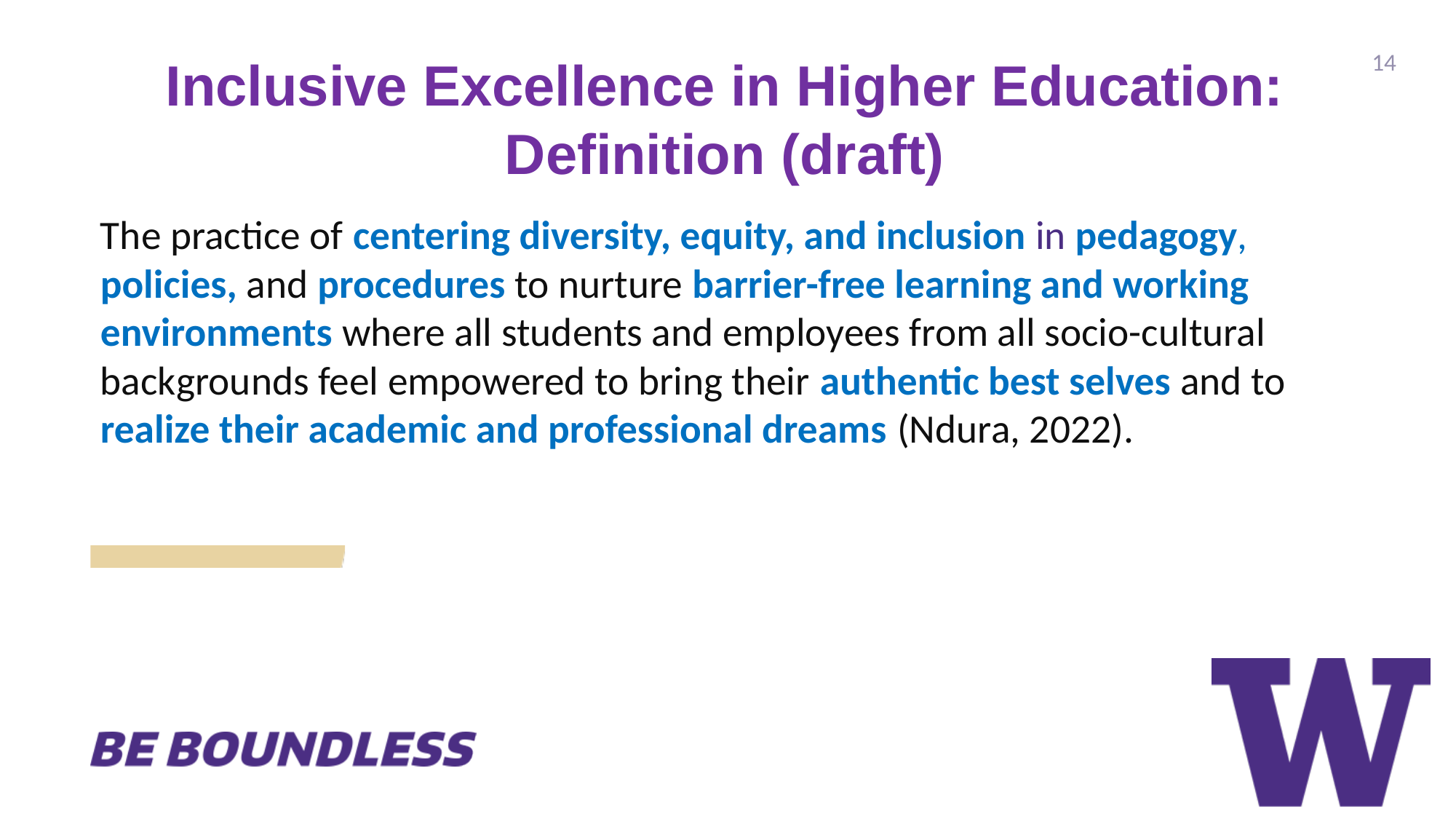

# Inclusive Excellence in Higher Education: Definition (draft)
14
The practice of centering diversity, equity, and inclusion in pedagogy, policies, and procedures to nurture barrier-free learning and working environments where all students and employees from all socio-cultural backgrounds feel empowered to bring their authentic best selves and to realize their academic and professional dreams (Ndura, 2022).